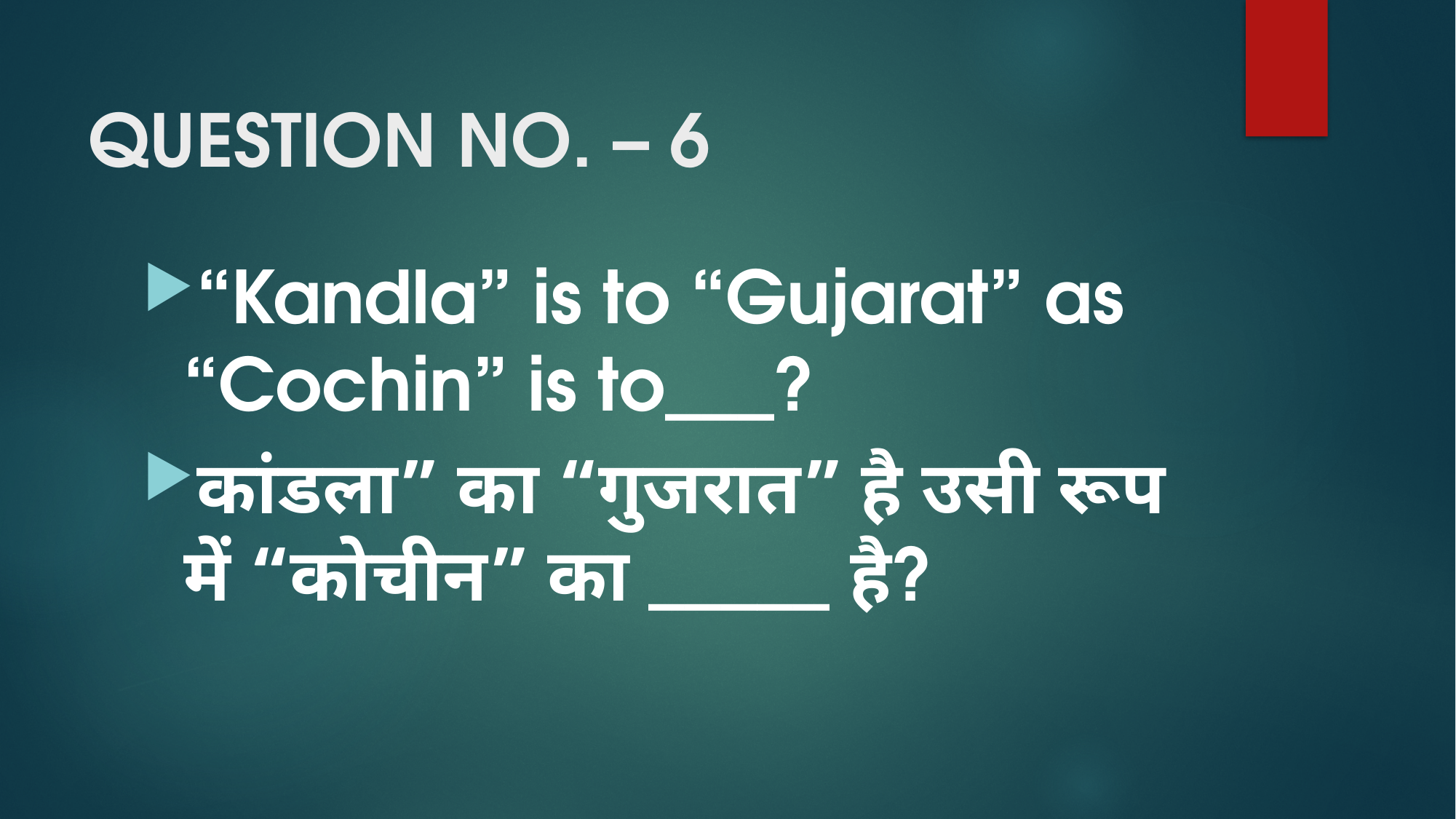

# QUESTION NO. – 6
“Kandla” is to “Gujarat” as “Cochin” is to___?
कांडला” का “गुजरात” है उसी रूप में “कोचीन” का _____ है?